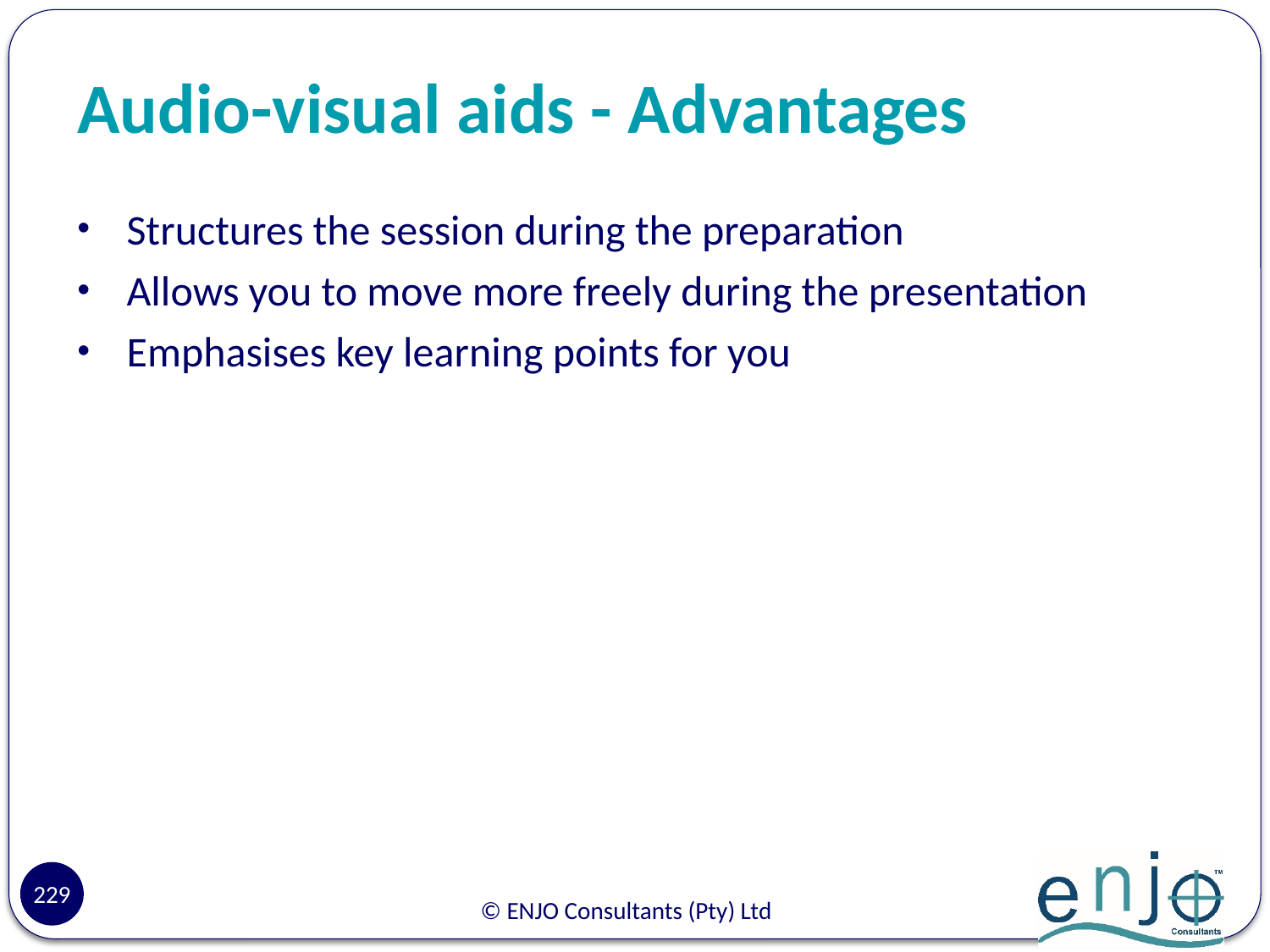

# Audio-visual aids - Advantages
Structures the session during the preparation
Allows you to move more freely during the presentation
Emphasises key learning points for you

229
© ENJO Consultants (Pty) Ltd